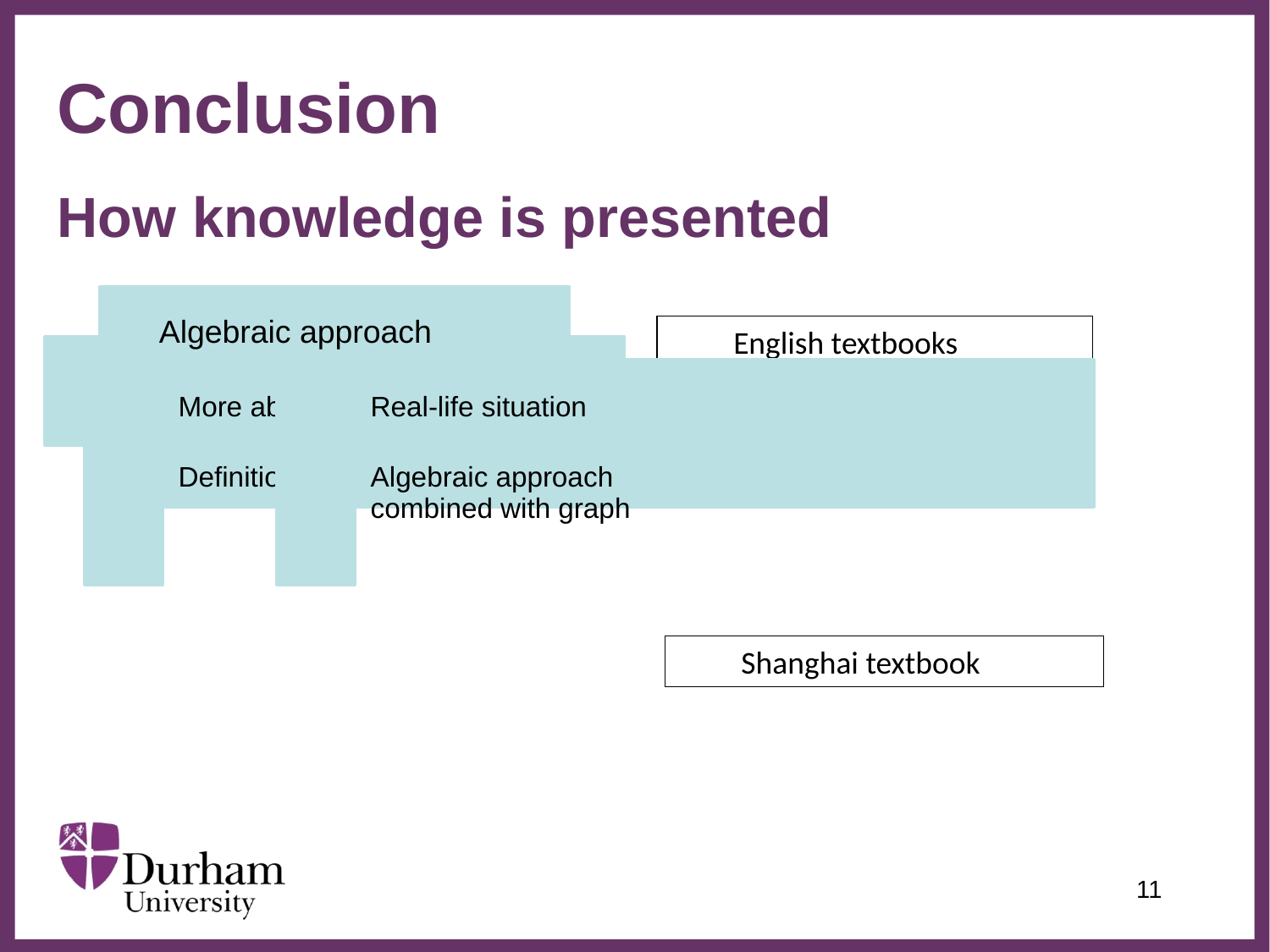

Conclusion
How knowledge is presented
Algebraic approach
English textbooks
Definition
Algebraic approach
combined with graph
Shanghai textbook
11